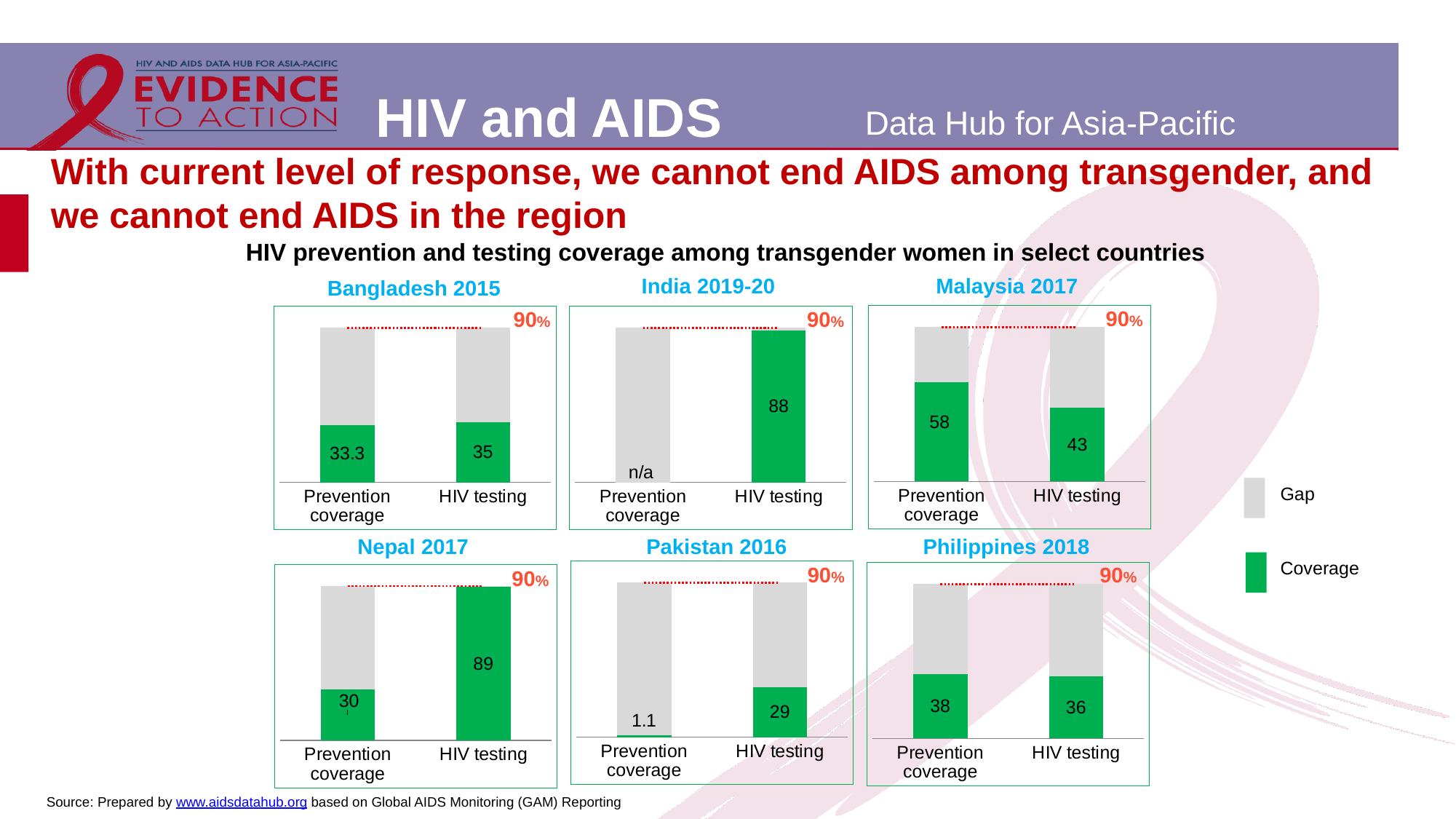

# With current level of response, we cannot end AIDS among transgender, and we cannot end AIDS in the region
HIV prevention and testing coverage among transgender women in select countries
India 2019-20
Malaysia 2017
Bangladesh 2015
90%
90%
90%

### Chart

| Category | Coverage | Gap  |  |  |
|---|---|---|---|---|
| Prevention coverage | 57.9 | 32.1 | 10.0 | 90.0 |
| HIV testing | 43.0 | 47.0 | 10.0 | 90.0 |

### Chart

| Category | Coverage | Gap  |  |  |
|---|---|---|---|---|
| Prevention coverage | 33.3 | 56.7 | 10.0 | 90.0 |
| HIV testing | 35.0 | 55.0 | 10.0 | 90.0 |

### Chart

| Category | Coverage | Gap  |  |  |
|---|---|---|---|---|
| Prevention coverage | 0.0 | 90.0 | 10.0 | 90.0 |
| HIV testing | 88.4 | 1.5999999999999943 | 10.0 | 90.0 |
Gap

Nepal 2017
Pakistan 2016
Philippines 2018
Coverage

90%
90%
90%

### Chart

| Category | Coverage | Gap  |  |  |
|---|---|---|---|---|
| Prevention coverage | 1.1 | 88.9 | 10.0 | 90.0 |
| HIV testing | 29.0 | 61.0 | 10.0 | 90.0 |

### Chart

| Category | Coverage | Gap  |  |  |
|---|---|---|---|---|
| Prevention coverage | 37.6 | 52.4 | 10.0 | 90.0 |
| HIV testing | 36.3 | 53.7 | 10.0 | 90.0 |

### Chart

| Category | Coverage | Gap  |  |  |
|---|---|---|---|---|
| Prevention coverage | 29.8 | 60.2 | 10.0 | 90.0 |
| HIV testing | 89.4 | 0.5999999999999943 | 10.0 | 90.0 |
Source: Prepared by www.aidsdatahub.org based on Global AIDS Monitoring (GAM) Reporting